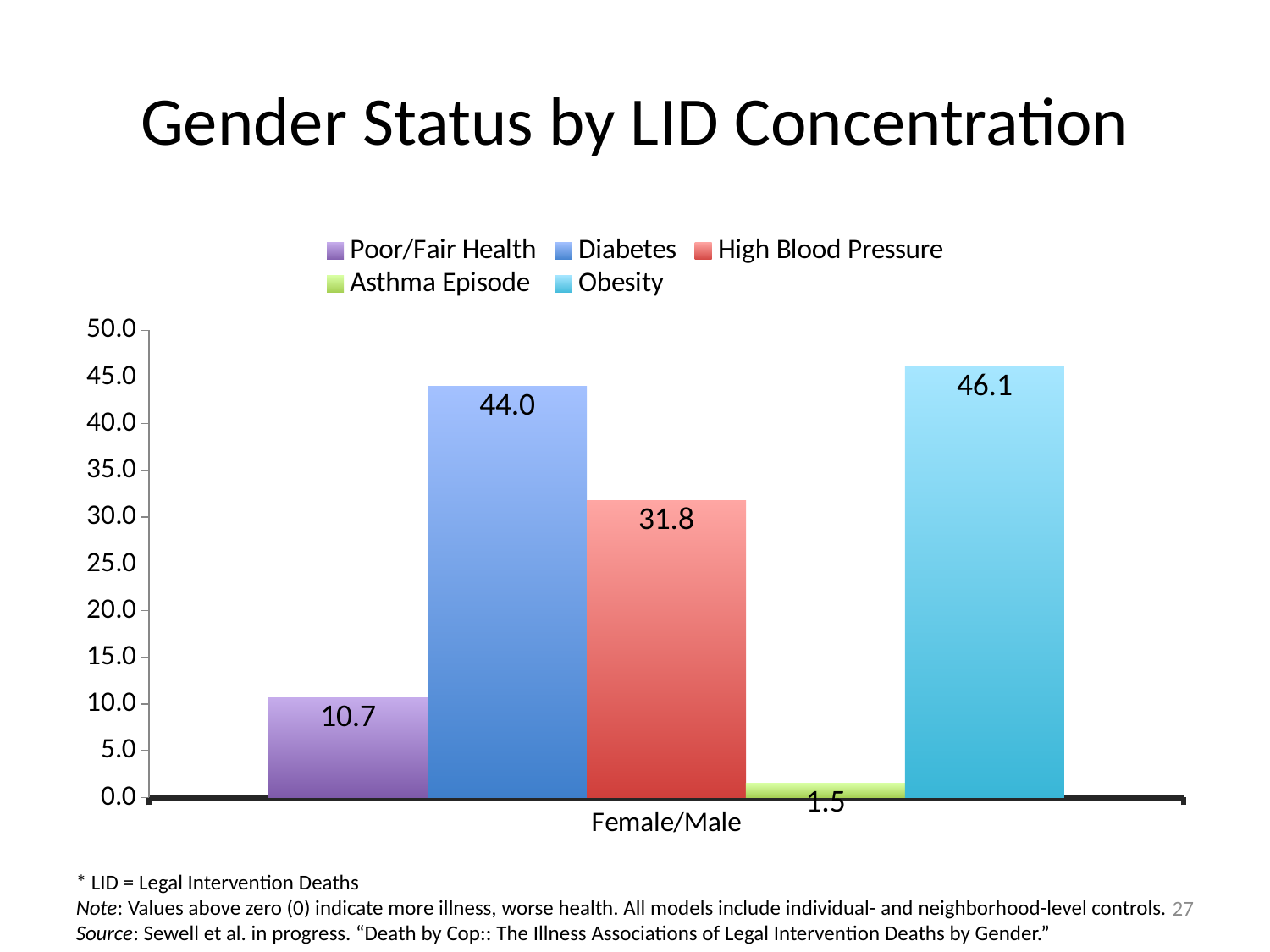

# Gender Status by LID Concentration

### Chart

| Category | Poor/Fair Health | Diabetes | High Blood Pressure | Asthma Episode | Obesity |
|---|---|---|---|---|---|
| Female/Male | 10.7 | 44.0 | 31.8 | 1.49999999999999 | 46.10000000000001 |
* LID = Legal Intervention Deaths
Note: Values above zero (0) indicate more illness, worse health. All models include individual- and neighborhood-level controls.
Source: Sewell et al. in progress. “Death by Cop:: The Illness Associations of Legal Intervention Deaths by Gender.”
27